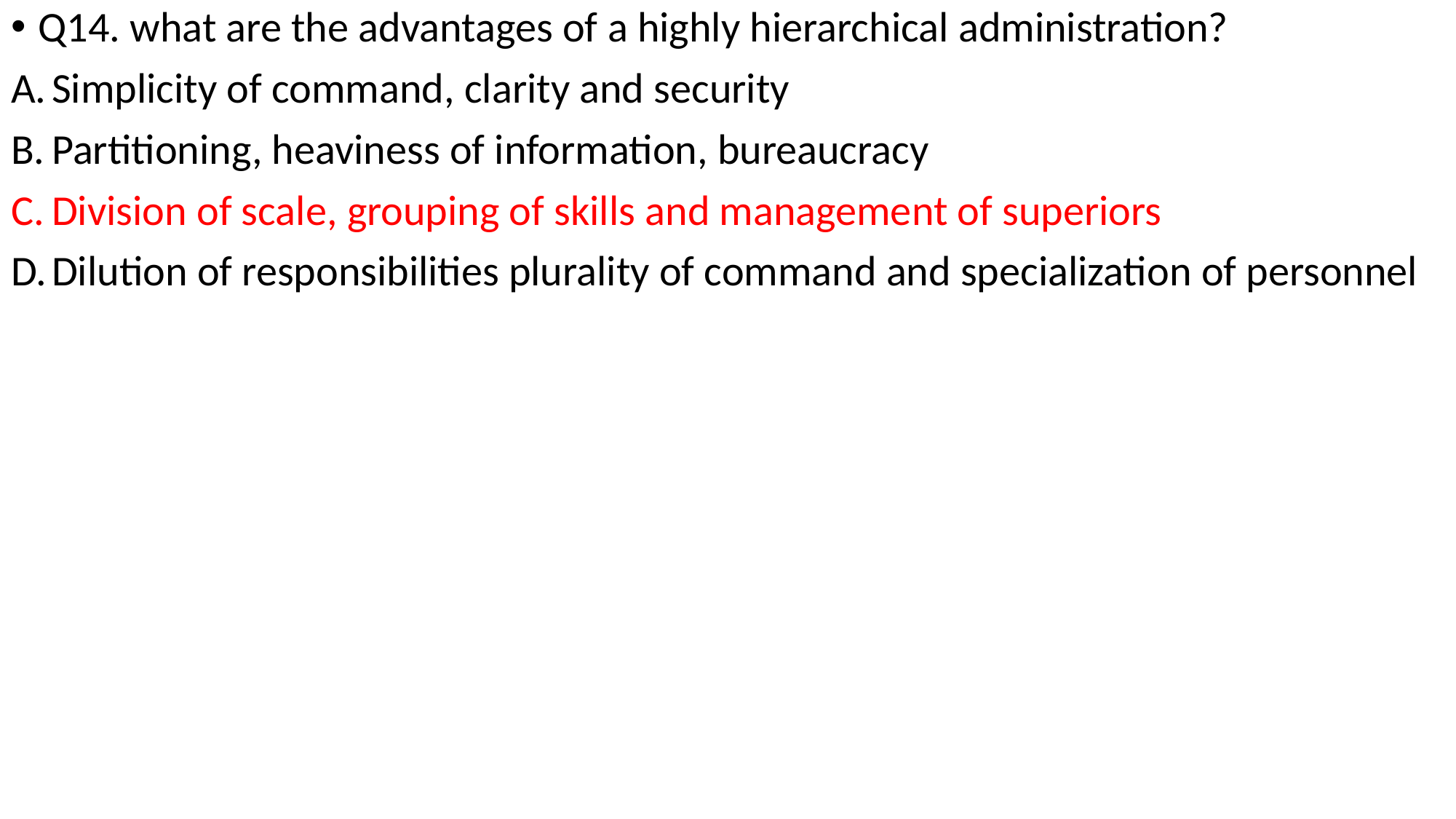

Q14. what are the advantages of a highly hierarchical administration?
Simplicity of command, clarity and security
Partitioning, heaviness of information, bureaucracy
Division of scale, grouping of skills and management of superiors
Dilution of responsibilities plurality of command and specialization of personnel